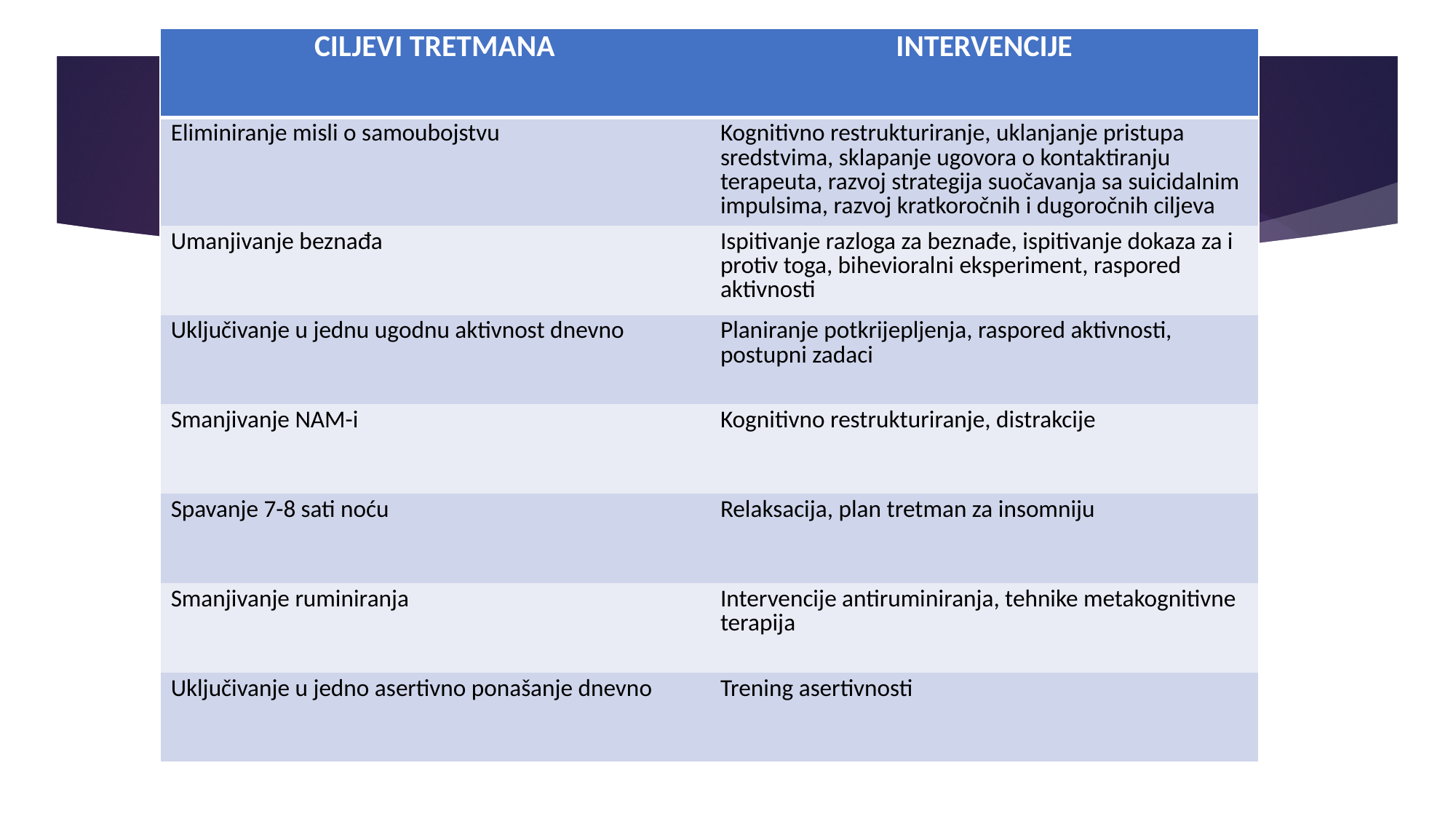

| CILJEVI TRETMANA | INTERVENCIJE |
| --- | --- |
| Eliminiranje misli o samoubojstvu | Kognitivno restrukturiranje, uklanjanje pristupa sredstvima, sklapanje ugovora o kontaktiranju terapeuta, razvoj strategija suočavanja sa suicidalnim impulsima, razvoj kratkoročnih i dugoročnih ciljeva |
| Umanjivanje beznađa | Ispitivanje razloga za beznađe, ispitivanje dokaza za i protiv toga, bihevioralni eksperiment, raspored aktivnosti |
| Uključivanje u jednu ugodnu aktivnost dnevno | Planiranje potkrijepljenja, raspored aktivnosti, postupni zadaci |
| Smanjivanje NAM-i | Kognitivno restrukturiranje, distrakcije |
| Spavanje 7-8 sati noću | Relaksacija, plan tretman za insomniju |
| Smanjivanje ruminiranja | Intervencije antiruminiranja, tehnike metakognitivne terapija |
| Uključivanje u jedno asertivno ponašanje dnevno | Trening asertivnosti |